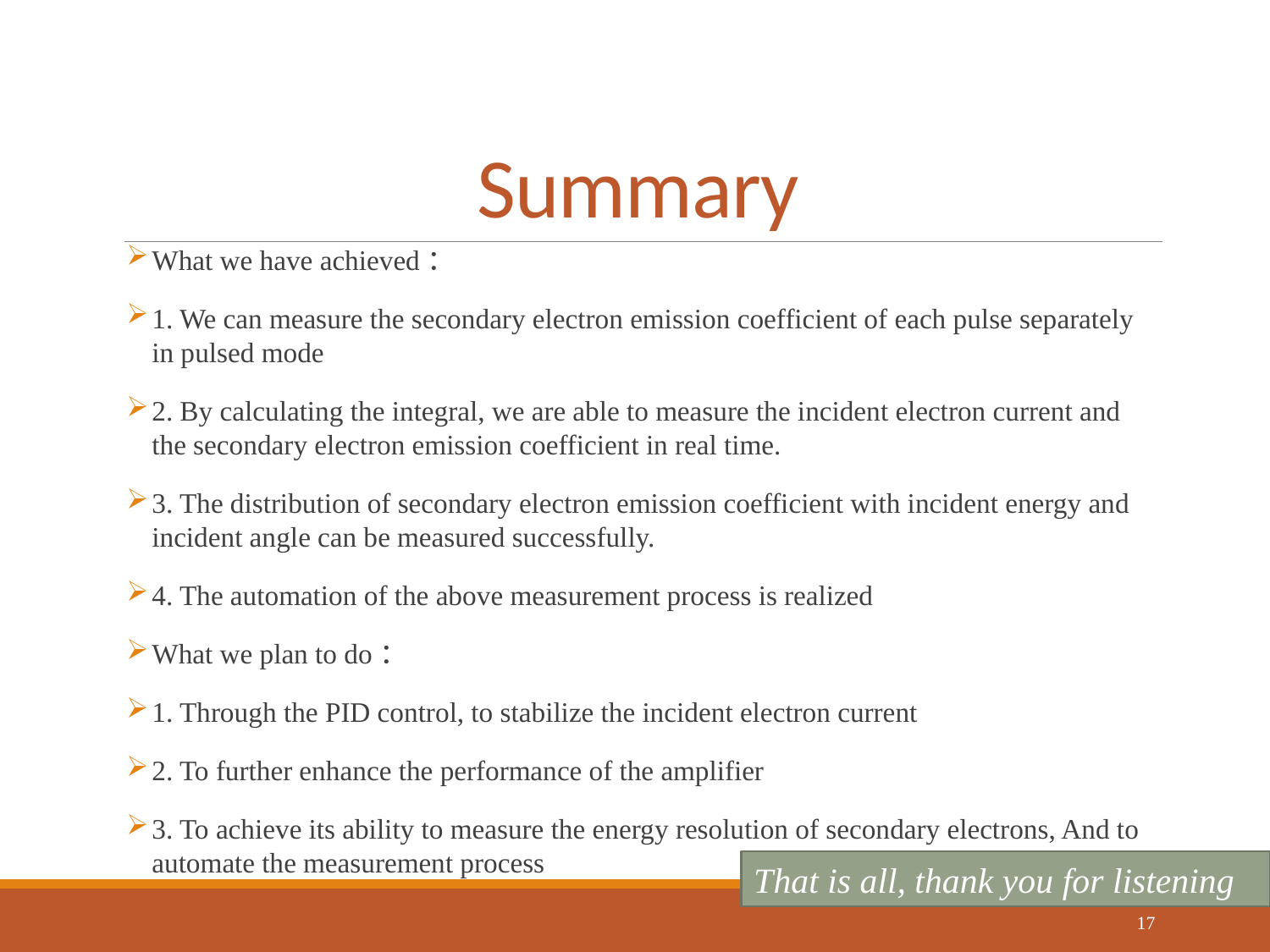

# Summary

What we have achieved：
1. We can measure the secondary electron emission coefficient of each pulse separately in pulsed mode
2. By calculating the integral, we are able to measure the incident electron current and the secondary electron emission coefficient in real time.
3. The distribution of secondary electron emission coefficient with incident energy and incident angle can be measured successfully.
4. The automation of the above measurement process is realized
What we plan to do：
1. Through the PID control, to stabilize the incident electron current
2. To further enhance the performance of the amplifier
3. To achieve its ability to measure the energy resolution of secondary electrons, And to automate the measurement process
That is all, thank you for listening
17